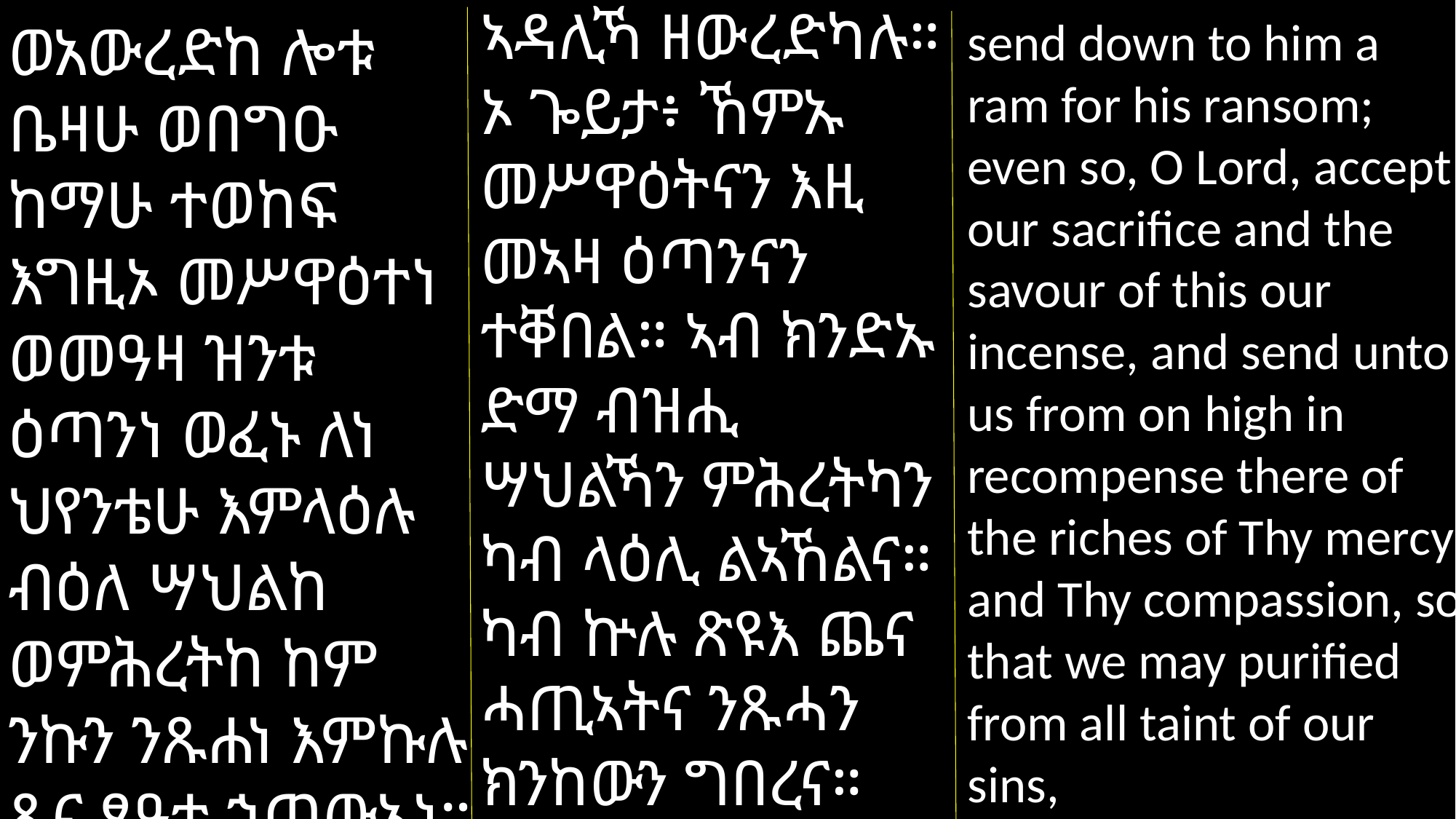

ኣዳሊኻ ዘውረድካሉ።
ኦ ጐይታ፥ ኸምኡ መሥዋዕትናን እዚ መኣዛ ዕጣንናን ተቐበል። ኣብ ክንድኡ ድማ ብዝሒ ሣህልኻን ምሕረትካን ካብ ላዕሊ ልኣኸልና። ካብ ኵሉ ጽዩእ ጨና ሓጢኣትና ንጹሓን ክንከውን ግበረና።
send down to him a ram for his ransom; even so, O Lord, accept our sacrifice and the savour of this our incense, and send unto us from on high in recompense there of the riches of Thy mercy and Thy compassion, so that we may purified from all taint of our sins,
ወአውረድከ ሎቱ ቤዛሁ ወበግዑ ከማሁ ተወከፍ እግዚኦ መሥዋዕተነ ወመዓዛ ዝንቱ ዕጣንነ ወፈኑ ለነ ህየንቴሁ እምላዕሉ ብዕለ ሣህልከ ወምሕረትከ ከም ንኩን ንጹሐነ እምኩሉ ጼና ፂዓተ ኃጣውኢነ።